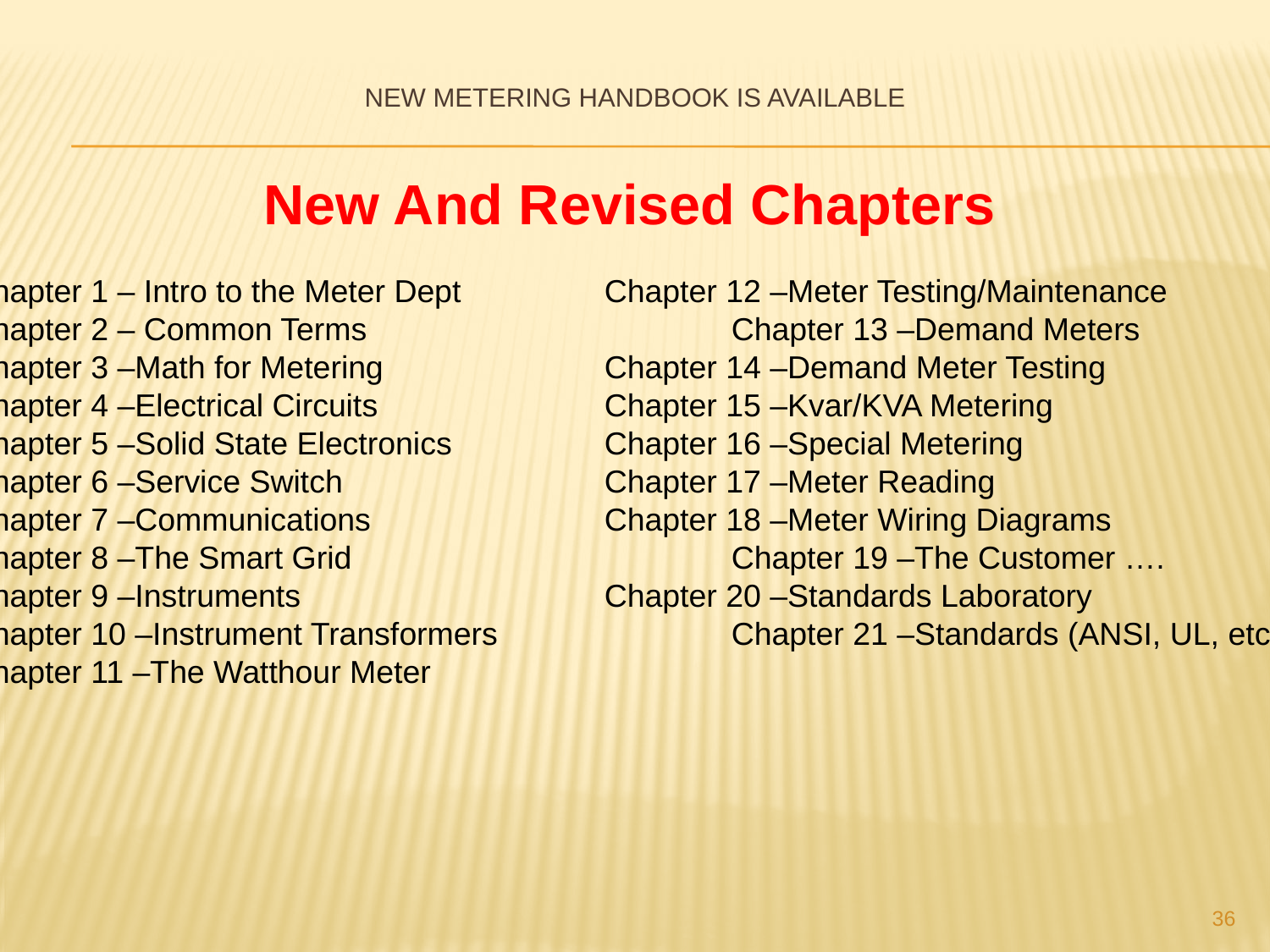

# New Metering Handbook is available
New And Revised Chapters
Chapter 1 – Intro to the Meter Dept		Chapter 12 –Meter Testing/Maintenance
Chapter 2 – Common Terms			Chapter 13 –Demand Meters
Chapter 3 –Math for Metering 		Chapter 14 –Demand Meter Testing
Chapter 4 –Electrical Circuits		Chapter 15 –Kvar/KVA Metering
Chapter 5 –Solid State Electronics		Chapter 16 –Special Metering
Chapter 6 –Service Switch			Chapter 17 –Meter Reading
Chapter 7 –Communications		Chapter 18 –Meter Wiring Diagrams
Chapter 8 –The Smart Grid			Chapter 19 –The Customer ….
Chapter 9 –Instruments			Chapter 20 –Standards Laboratory
Chapter 10 –Instrument Transformers		Chapter 21 –Standards (ANSI, UL, etc…)
Chapter 11 –The Watthour Meter

36